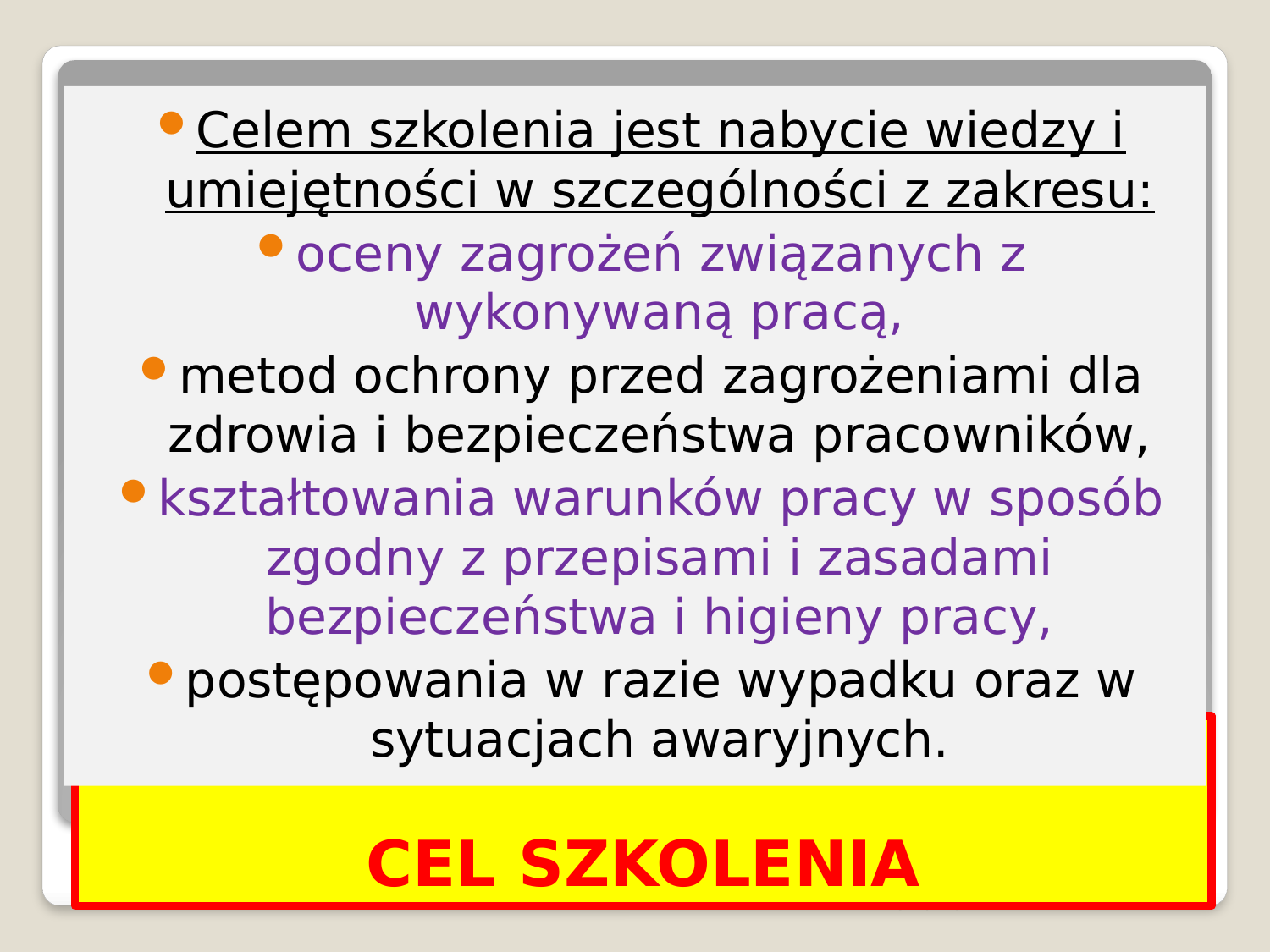

Celem szkolenia jest nabycie wiedzy i umiejętności w szczególności z zakresu:
oceny zagrożeń związanych z wykonywaną pracą,
metod ochrony przed zagrożeniami dla zdrowia i bezpieczeństwa pracowników,
kształtowania warunków pracy w sposób zgodny z przepisami i zasadami bezpieczeństwa i higieny pracy,
postępowania w razie wypadku oraz w sytuacjach awaryjnych.
# CEL SZKOLENIA
mgr Małgorzata Pietrzko-Zając Starszy Specjalista BHP